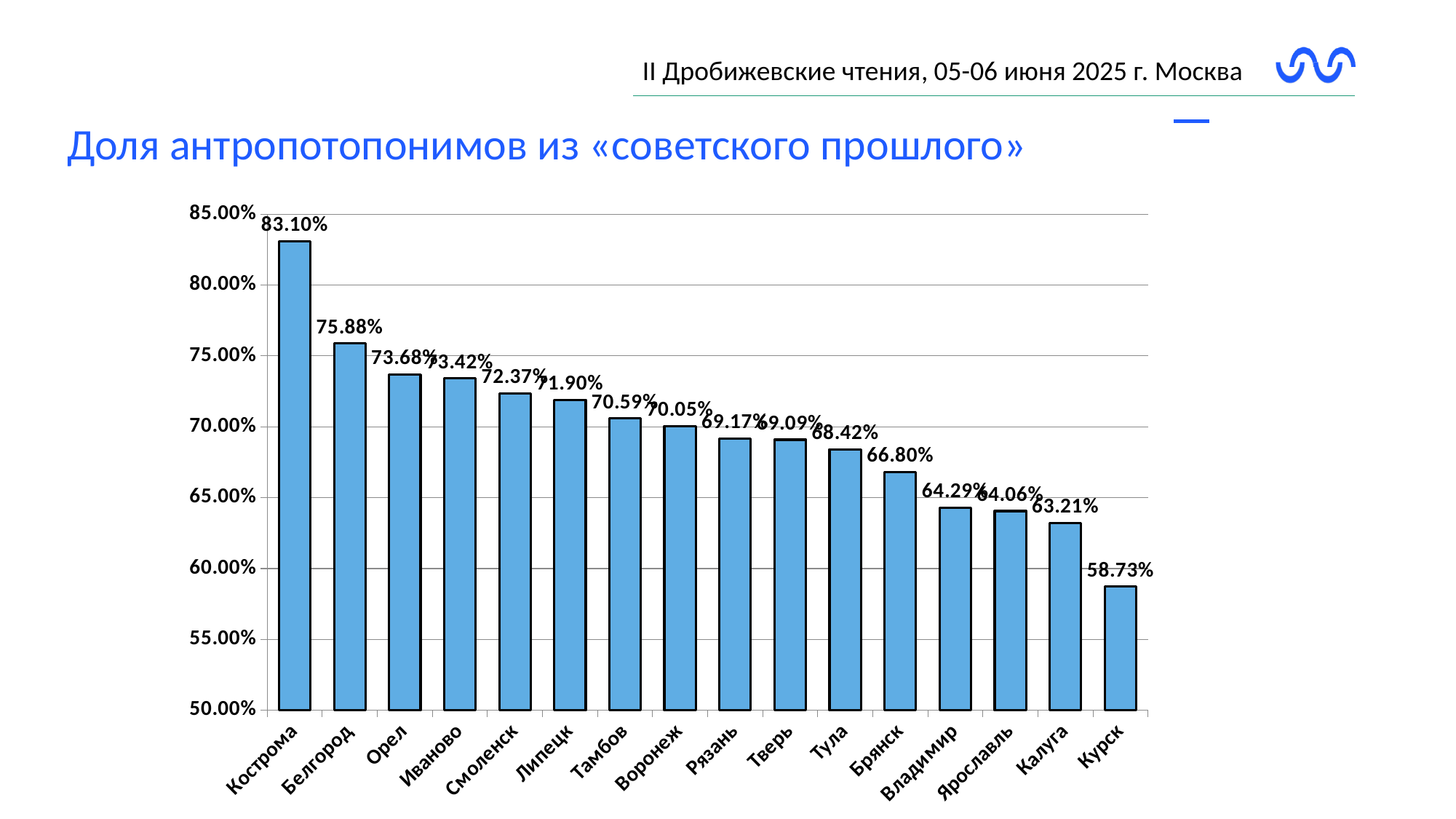

# Доля антропотопонимов из «советского прошлого»

### Chart

| Category |  |
|---|---|
| Кострома | 0.8309859154929575 |
| Белгород | 0.7587939698492462 |
| Орел | 0.7368421052631579 |
| Иваново | 0.7341772151898743 |
| Смоленск | 0.7236842105263163 |
| Липецк | 0.7189781021897818 |
| Тамбов | 0.7058823529411766 |
| Воронеж | 0.7004830917874391 |
| Рязань | 0.6917293233082713 |
| Тверь | 0.6909090909090914 |
| Тула | 0.6842105263157896 |
| Брянск | 0.6680327868852456 |
| Владимир | 0.6428571428571429 |
| Ярославль | 0.6405529953917051 |
| Калуга | 0.6320754716981144 |
| Курск | 0.5873015873015873 |